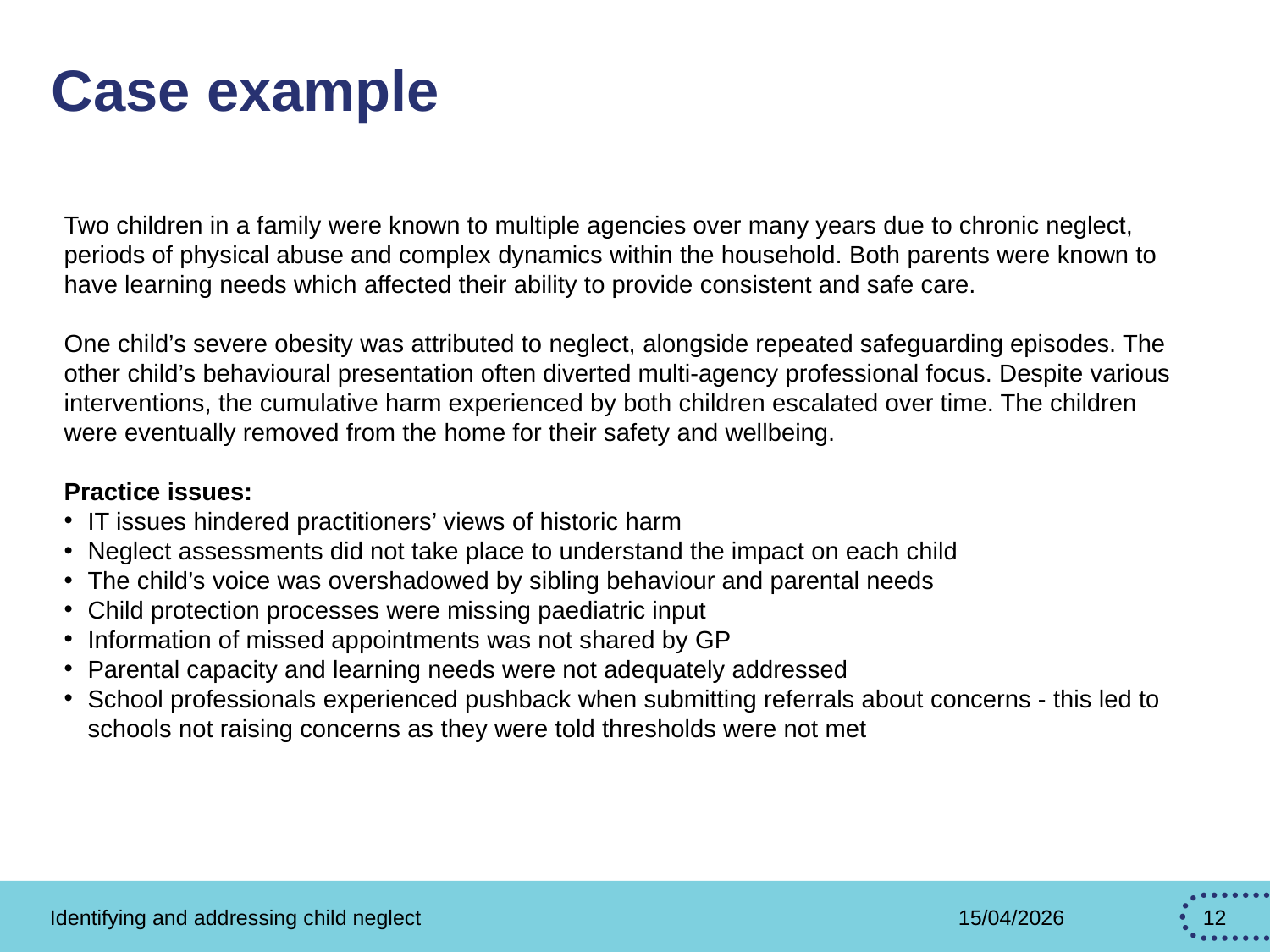

# Case example
Two children in a family were known to multiple agencies over many years due to chronic neglect, periods of physical abuse and complex dynamics within the household. Both parents were known to have learning needs which affected their ability to provide consistent and safe care.

One child’s severe obesity was attributed to neglect, alongside repeated safeguarding episodes. The other child’s behavioural presentation often diverted multi-agency professional focus. Despite various interventions, the cumulative harm experienced by both children escalated over time. The children were eventually removed from the home for their safety and wellbeing.

Practice issues:
IT issues hindered practitioners’ views of historic harm
Neglect assessments did not take place to understand the impact on each child
The child’s voice was overshadowed by sibling behaviour and parental needs
Child protection processes were missing paediatric input
Information of missed appointments was not shared by GP
Parental capacity and learning needs were not adequately addressed
School professionals experienced pushback when submitting referrals about concerns - this led to schools not raising concerns as they were told thresholds were not met

Identifying and addressing child neglect
15/04/2026
12